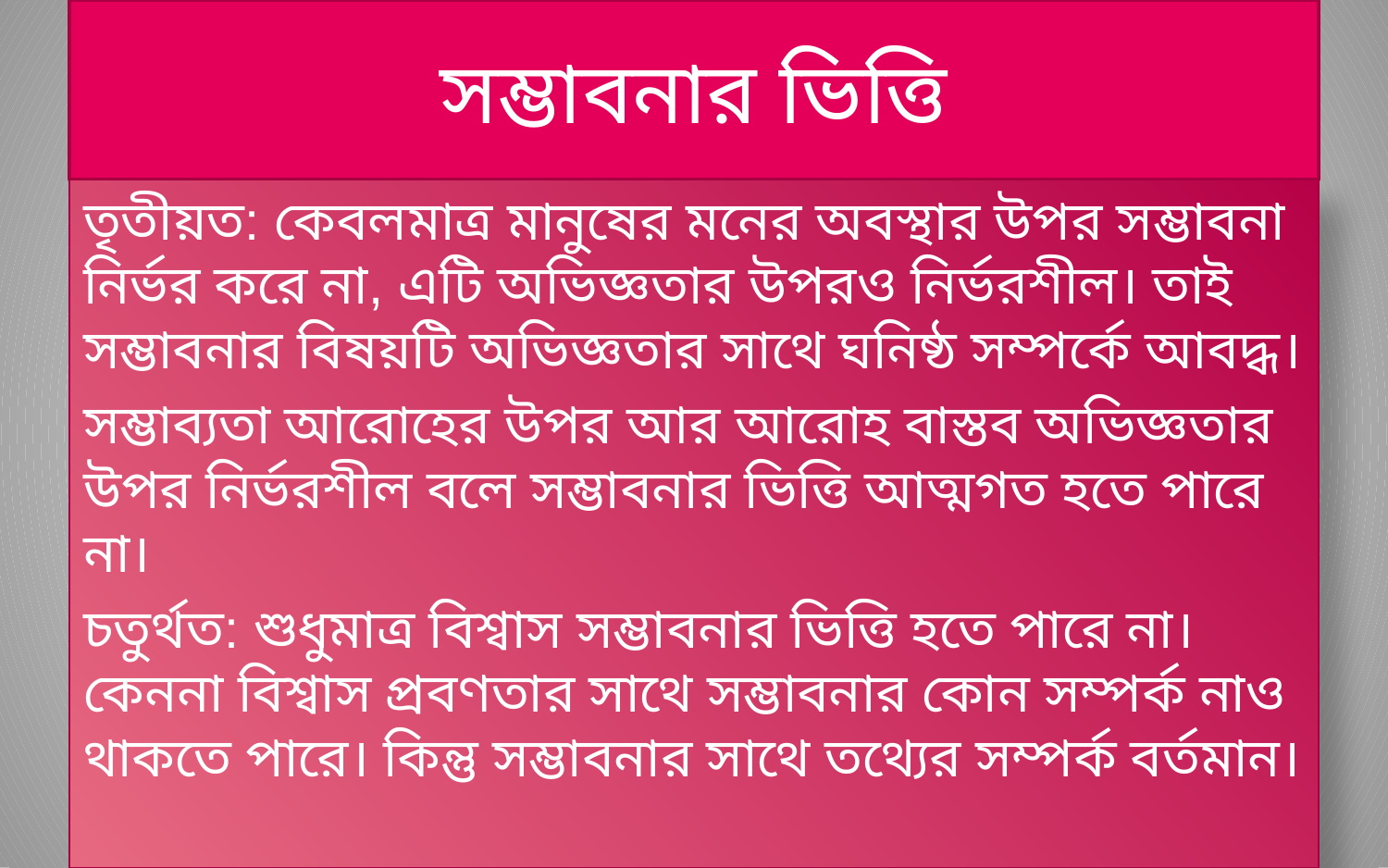

# সম্ভাবনার ভিত্তি
তৃতীয়ত: কেবলমাত্র মানুষের মনের অবস্থার উপর সম্ভাবনা নির্ভর করে না, এটি অভিজ্ঞতার উপরও নির্ভরশীল। তাই সম্ভাবনার বিষয়টি অভিজ্ঞতার সাথে ঘনিষ্ঠ সম্পর্কে আবদ্ধ।
সম্ভাব্যতা আরোহের উপর আর আরোহ বাস্তব অভিজ্ঞতার উপর নির্ভরশীল বলে সম্ভাবনার ভিত্তি আত্মগত হতে পারে না।
চতুর্থত: শুধুমাত্র বিশ্বাস সম্ভাবনার ভিত্তি হতে পারে না। কেননা বিশ্বাস প্রবণতার সাথে সম্ভাবনার কোন সম্পর্ক নাও থাকতে পারে। কিন্তু সম্ভাবনার সাথে তথ্যের সম্পর্ক বর্তমান।